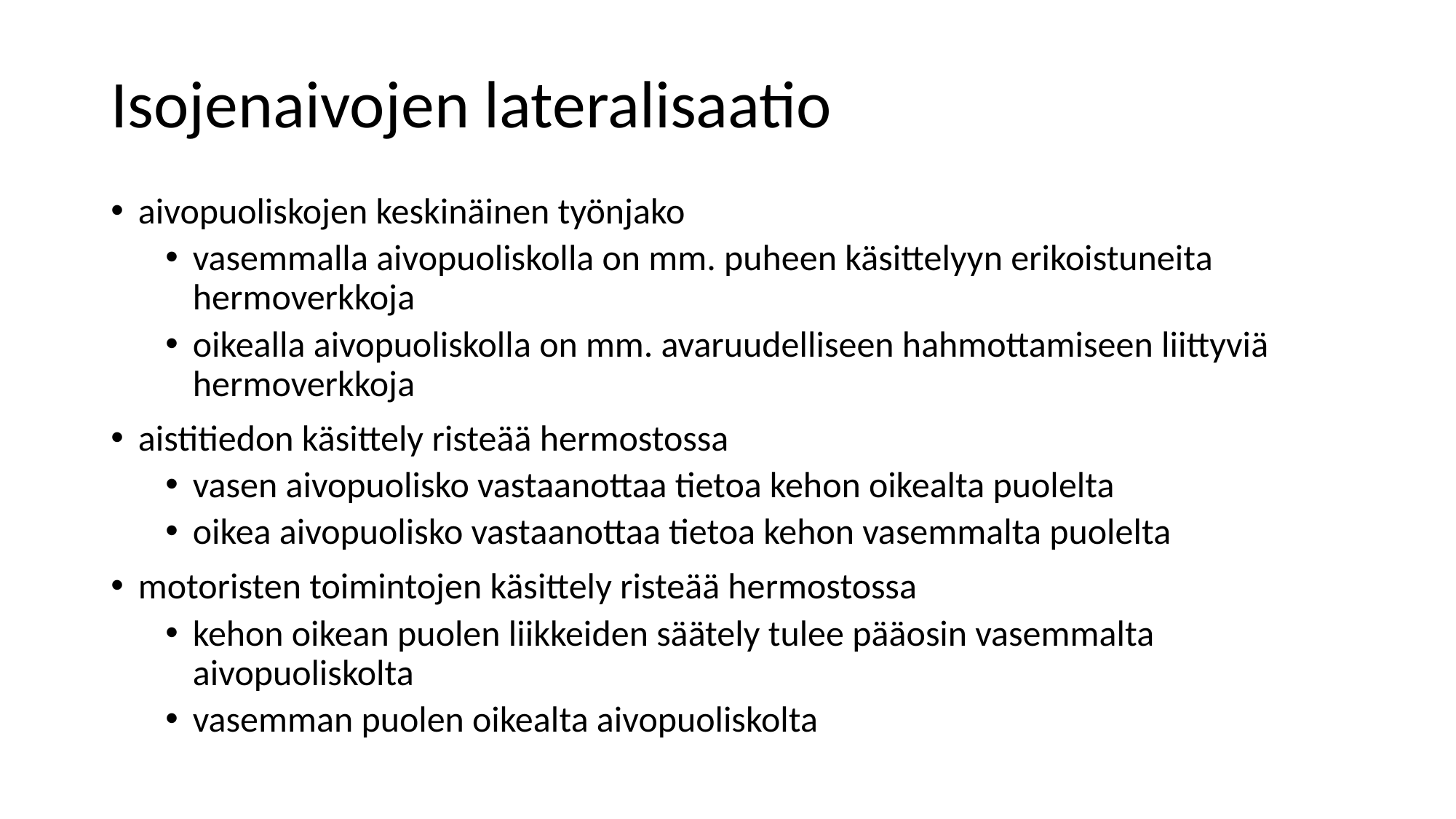

# Isojenaivojen lateralisaatio
aivopuoliskojen keskinäinen työnjako
vasemmalla aivopuoliskolla on mm. puheen käsittelyyn erikoistuneita hermoverkkoja
oikealla aivopuoliskolla on mm. avaruudelliseen hahmottamiseen liittyviä hermoverkkoja
aistitiedon käsittely risteää hermostossa
vasen aivopuolisko vastaanottaa tietoa kehon oikealta puolelta
oikea aivopuolisko vastaanottaa tietoa kehon vasemmalta puolelta
motoristen toimintojen käsittely risteää hermostossa
kehon oikean puolen liikkeiden säätely tulee pääosin vasemmalta aivopuoliskolta
vasemman puolen oikealta aivopuoliskolta